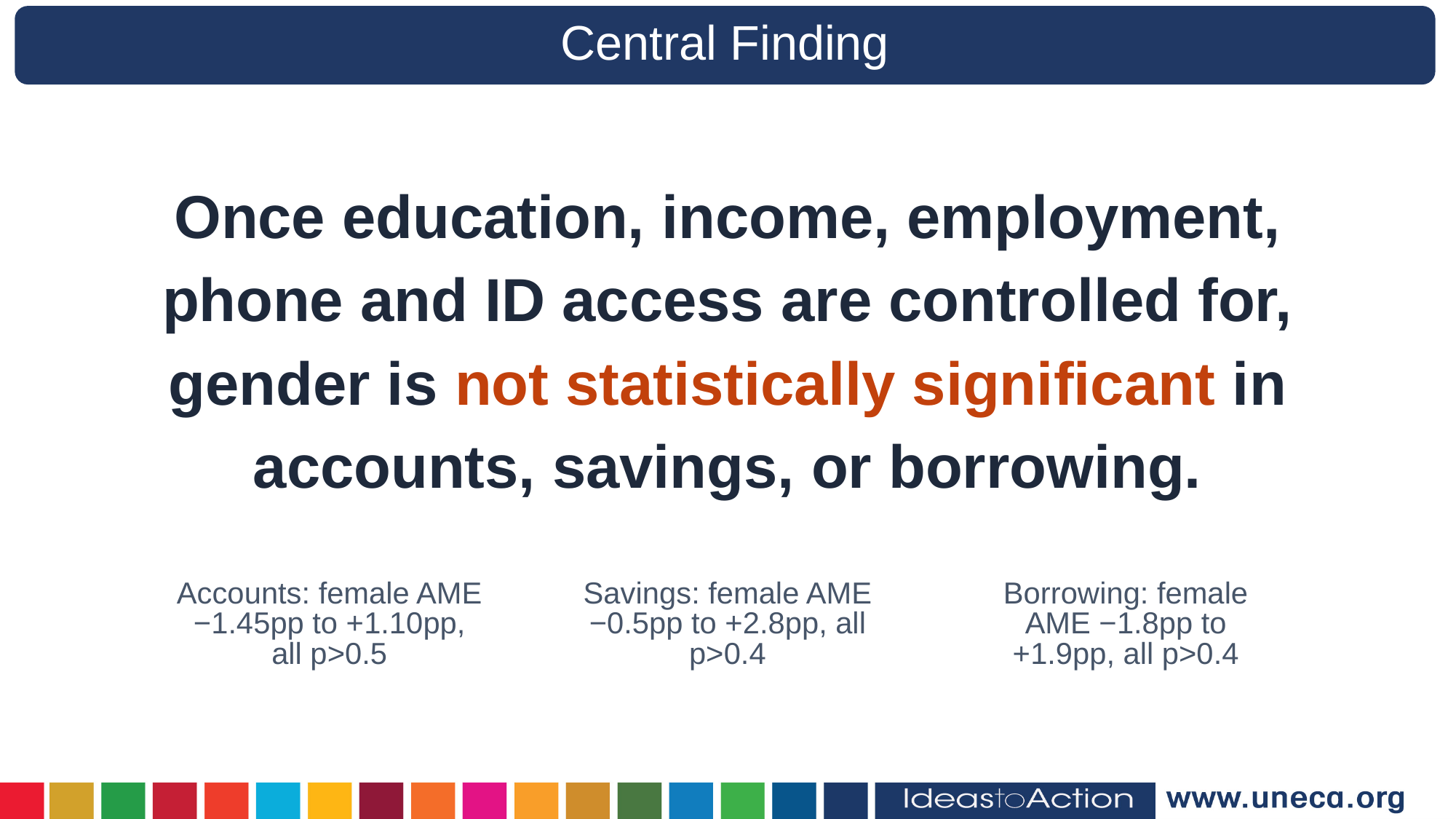

Central Finding
Once education, income, employment, phone and ID access are controlled for, gender is not statistically significant in accounts, savings, or borrowing.

Accounts: female AME −1.45pp to +1.10pp, all p>0.5
Savings: female AME −0.5pp to +2.8pp, all p>0.4
Borrowing: female AME −1.8pp to +1.9pp, all p>0.4